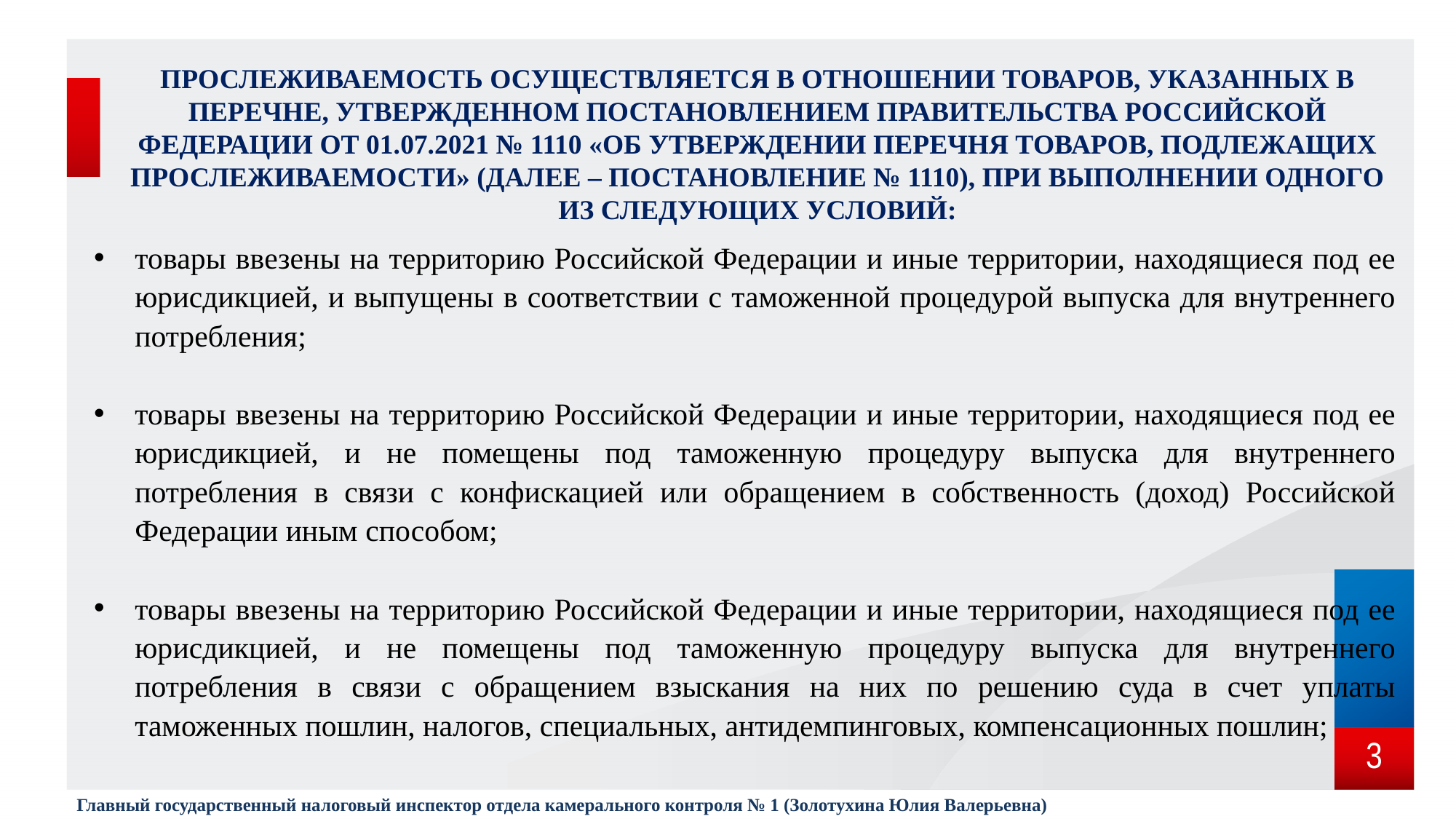

# Прослеживаемость осуществляется в отношении товаров, указанных в перечне, утвержденном постановлением Правительства Российской Федерации от 01.07.2021 № 1110 «Об утверждении перечня товаров, подлежащих прослеживаемости» (далее – постановление № 1110), при выполнении одного из следующих условий:

товары ввезены на территорию Российской Федерации и иные территории, находящиеся под ее юрисдикцией, и выпущены в соответствии с таможенной процедурой выпуска для внутреннего потребления;

товары ввезены на территорию Российской Федерации и иные территории, находящиеся под ее юрисдикцией, и не помещены под таможенную процедуру выпуска для внутреннего потребления в связи с конфискацией или обращением в собственность (доход) Российской Федерации иным способом;

товары ввезены на территорию Российской Федерации и иные территории, находящиеся под ее юрисдикцией, и не помещены под таможенную процедуру выпуска для внутреннего потребления в связи с обращением взыскания на них по решению суда в счет уплаты таможенных пошлин, налогов, специальных, антидемпинговых, компенсационных пошлин;

3
Главный государственный налоговый инспектор отдела камерального контроля № 1 (Золотухина Юлия Валерьевна)